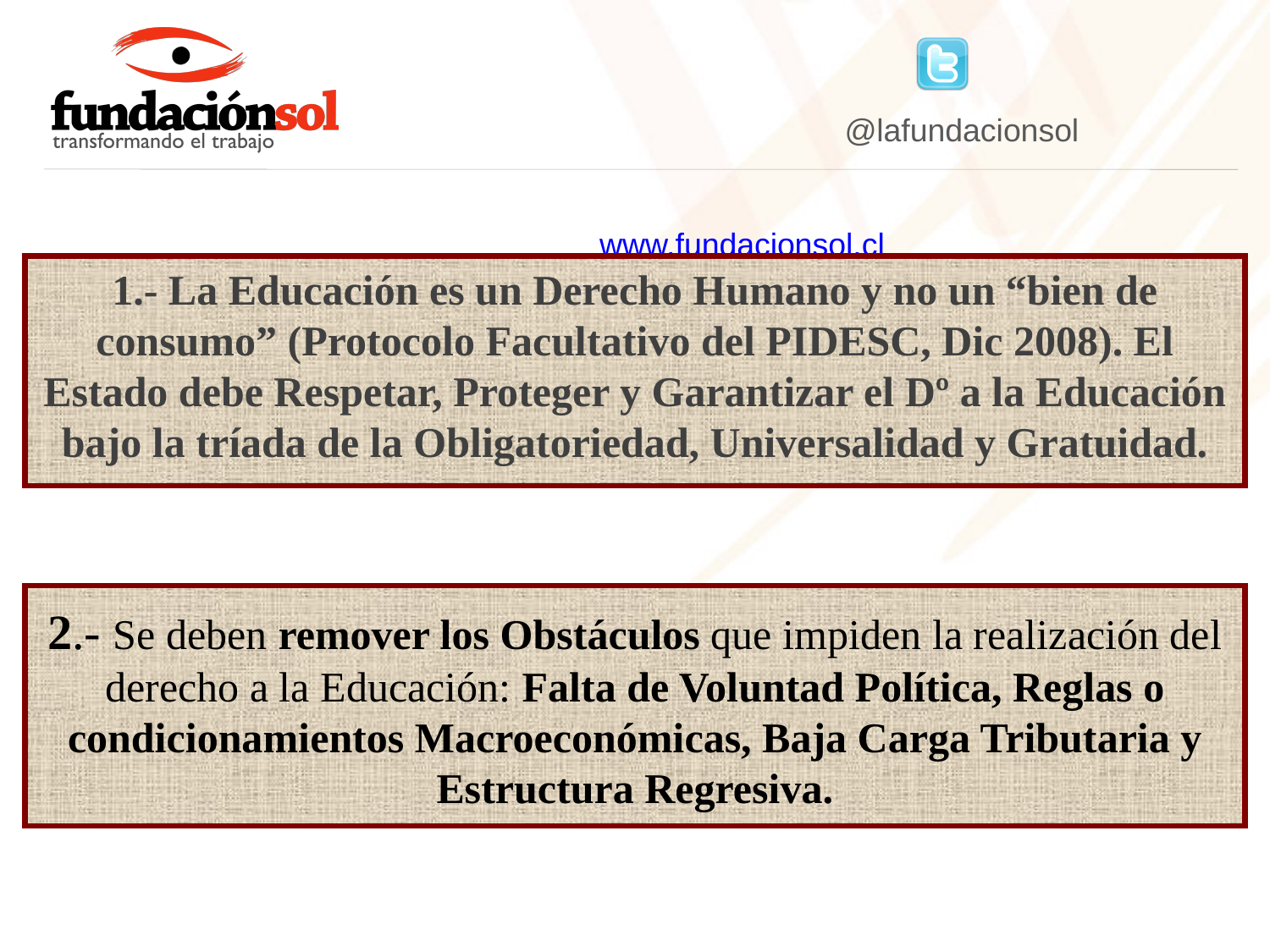

1.- La Educación es un Derecho Humano y no un “bien de consumo” (Protocolo Facultativo del PIDESC, Dic 2008). El Estado debe Respetar, Proteger y Garantizar el Dº a la Educación bajo la tríada de la Obligatoriedad, Universalidad y Gratuidad.
 __ _  ____  _____________ ____ __  ______ __ __  ________
2.- Se deben remover los Obstáculos que impiden la realización del derecho a la Educación: Falta de Voluntad Política, Reglas o condicionamientos Macroeconómicas, Baja Carga Tributaria y Estructura Regresiva.